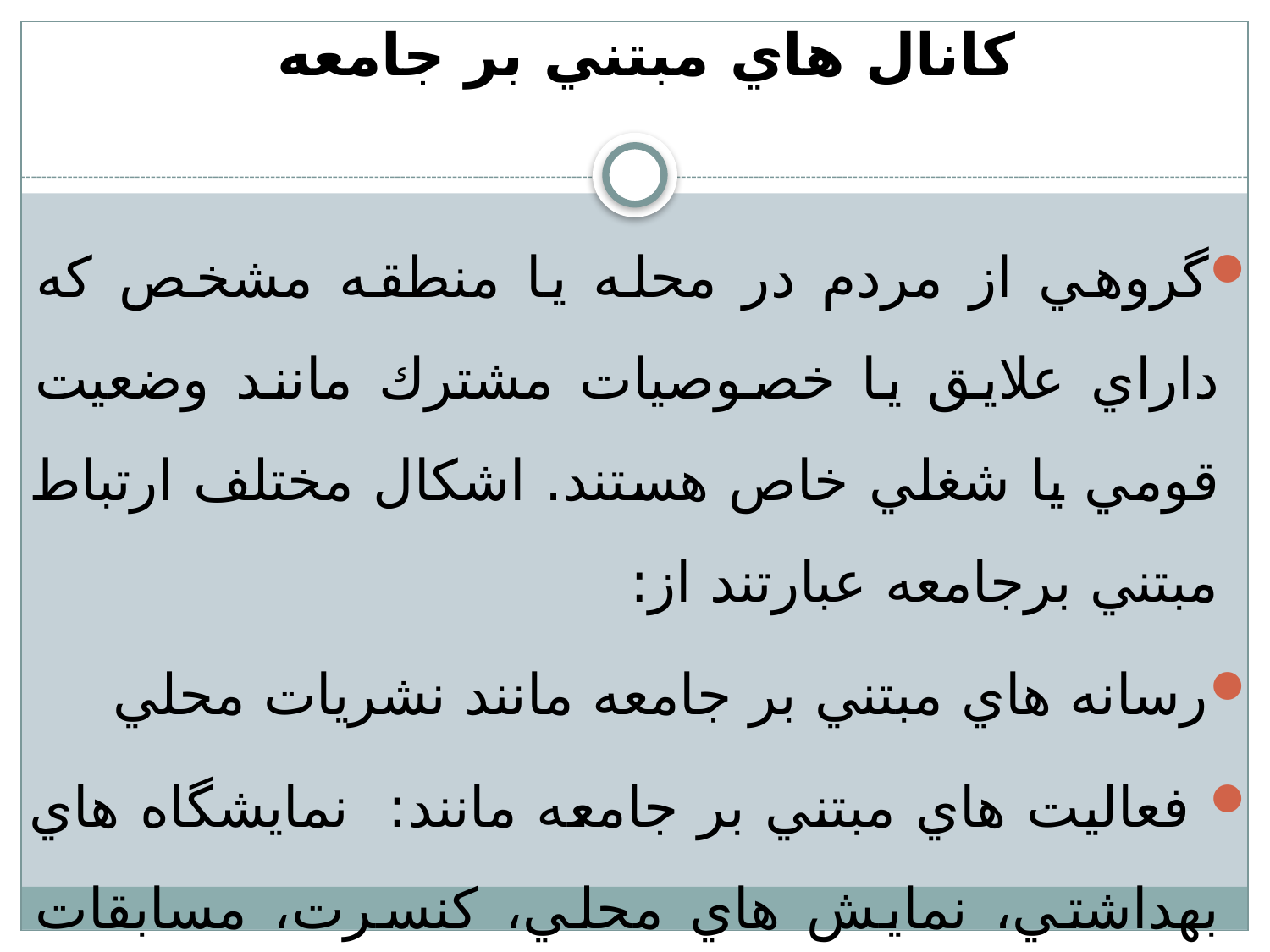

# كانال هاي مبتني بر جامعه
گروهي از مردم در محله يا منطقه مشخص كه داراي علايق يا خصوصيات مشترك مانند وضعيت قومي يا شغلي خاص هستند. اشكال مختلف ارتباط مبتني برجامعه عبارتند از:
رسانه هاي مبتني بر جامعه مانند نشريات محلي
 فعاليت هاي مبتني بر جامعه مانند:  نمايشگاه هاي بهداشتي، نمايش هاي محلي، كنسرت، مسابقات رالي و...